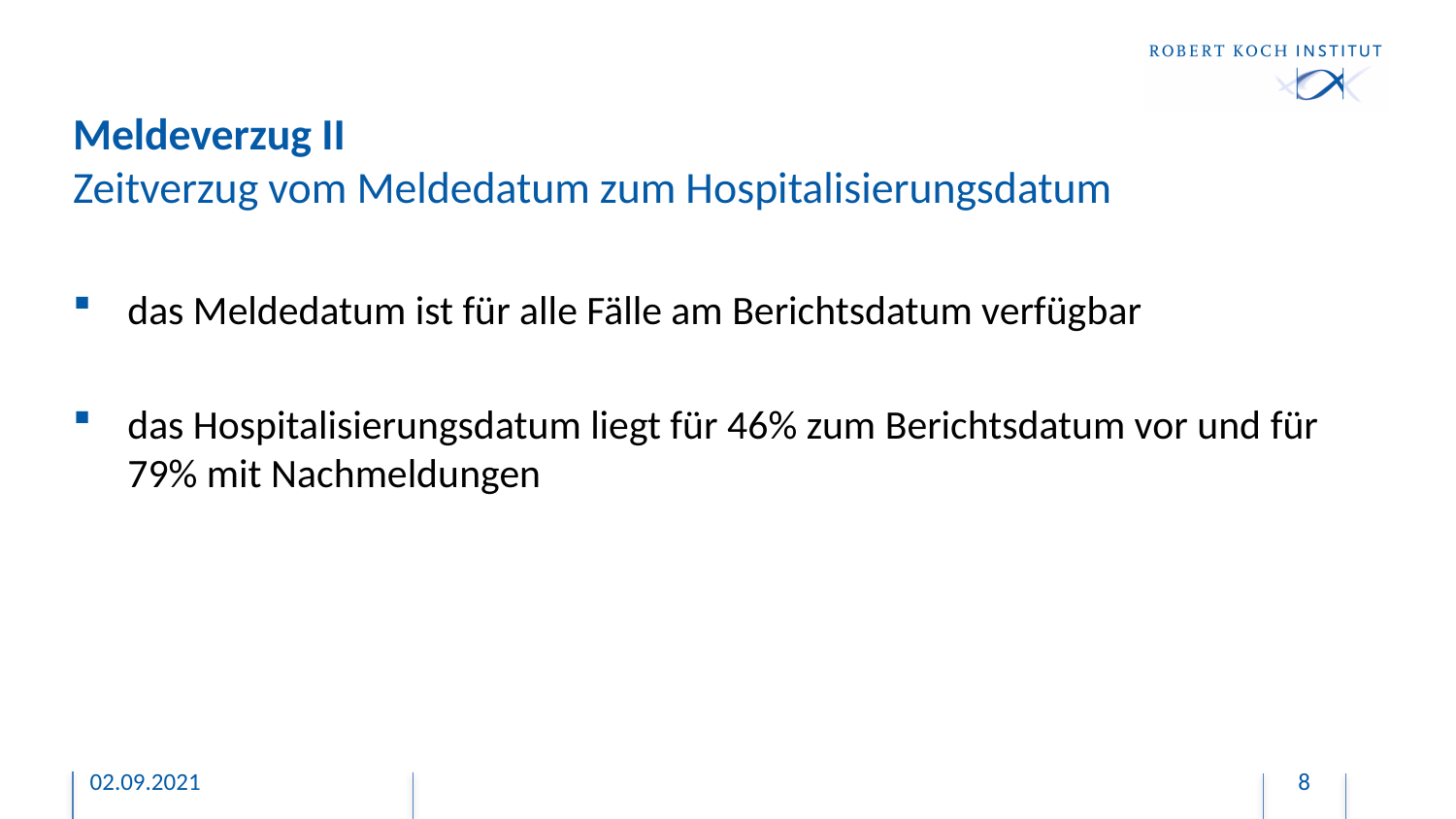

# Meldeverzug II Zeitverzug vom Meldedatum zum Hospitalisierungsdatum

das Meldedatum ist für alle Fälle am Berichtsdatum verfügbar

das Hospitalisierungsdatum liegt für 46% zum Berichtsdatum vor und für 79% mit Nachmeldungen

02.09.2021
8